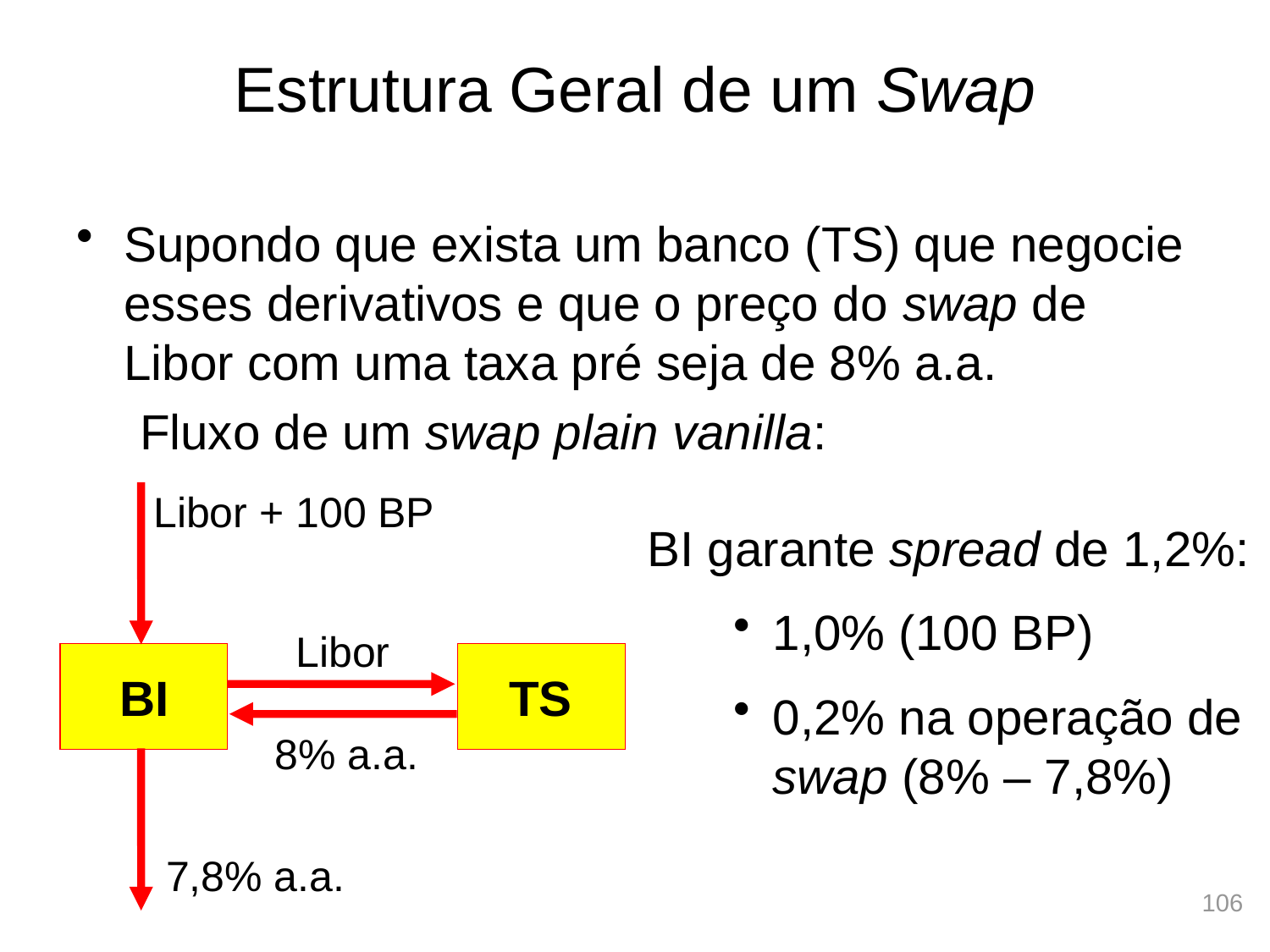

# Estrutura Geral de um Swap
Supondo que exista um banco (TS) que negocie esses derivativos e que o preço do swap de Libor com uma taxa pré seja de 8% a.a.
Fluxo de um swap plain vanilla:
Libor + 100 BP
BI garante spread de 1,2%:
1,0% (100 BP)
0,2% na operação de swap (8% – 7,8%)

Libor

BI
TS

8% a.a.

7,8% a.a.
106